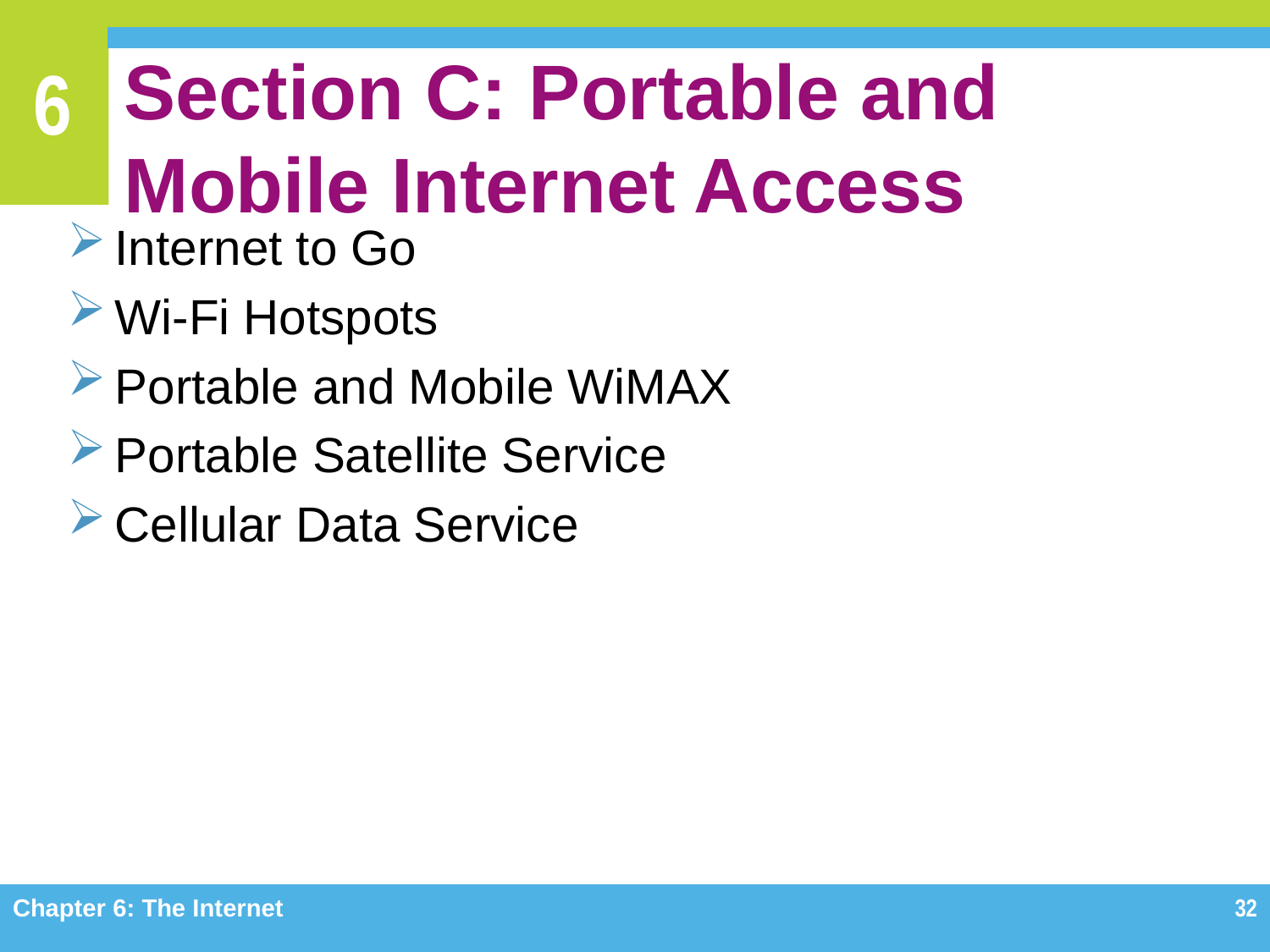

# Section C: Portable and Mobile Internet Access
Internet to Go
Wi-Fi Hotspots
Portable and Mobile WiMAX
Portable Satellite Service
Cellular Data Service
Chapter 6: The Internet
32